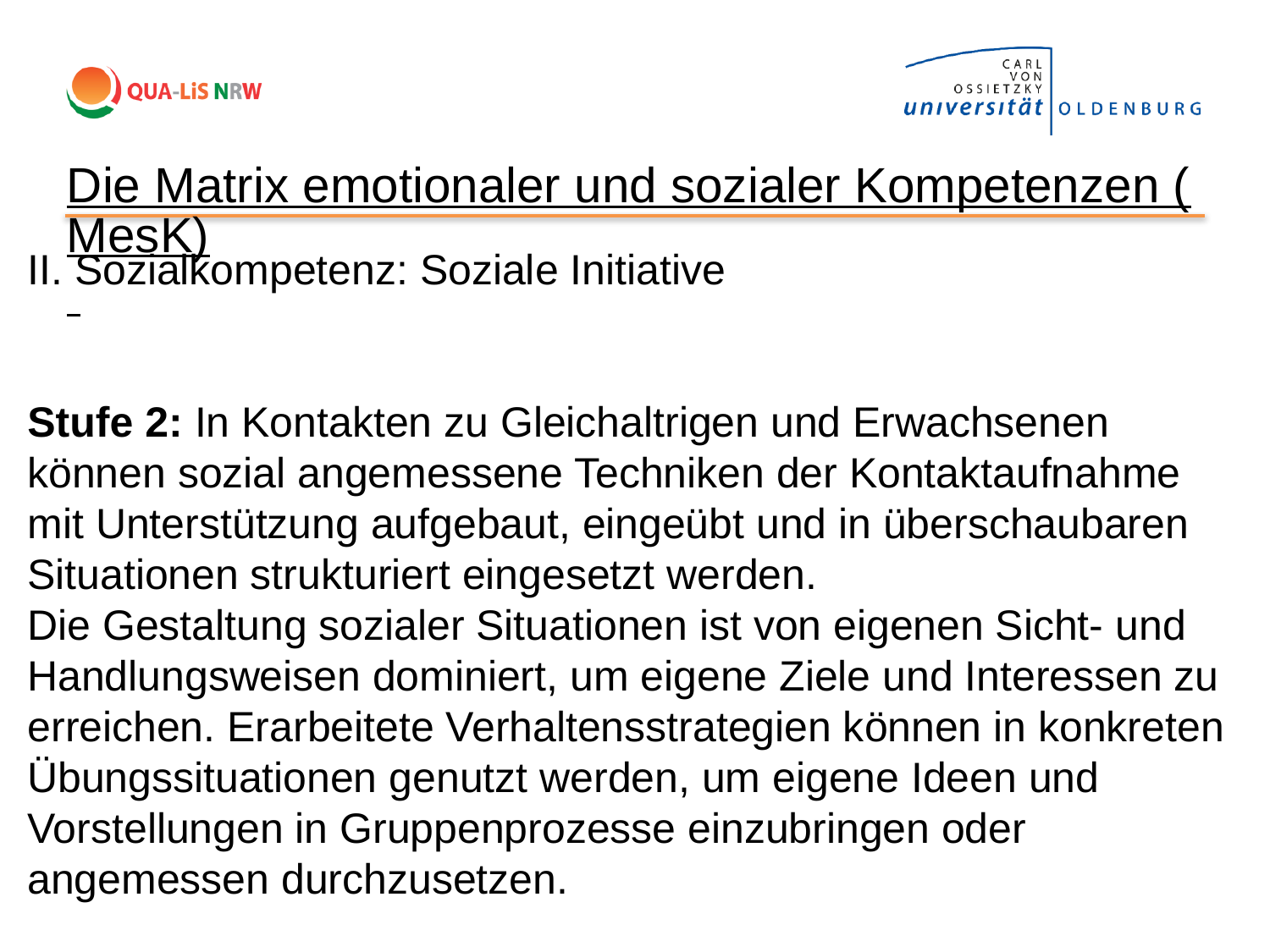

Die Matrix emotionaler und sozialer Kompetenzen (MesK)
II. Sozialkompetenz: Soziale Initiative

Stufe 2: In Kontakten zu Gleichaltrigen und Erwachsenen können sozial angemessene Techniken der Kontaktaufnahme mit Unterstützung aufgebaut, eingeübt und in überschaubaren Situationen strukturiert eingesetzt werden.
Die Gestaltung sozialer Situationen ist von eigenen Sicht- und Handlungsweisen dominiert, um eigene Ziele und Interessen zu erreichen. Erarbeitete Verhaltensstrategien können in konkreten Übungssituationen genutzt werden, um eigene Ideen und Vorstellungen in Gruppenprozesse einzubringen oder angemessen durchzusetzen.